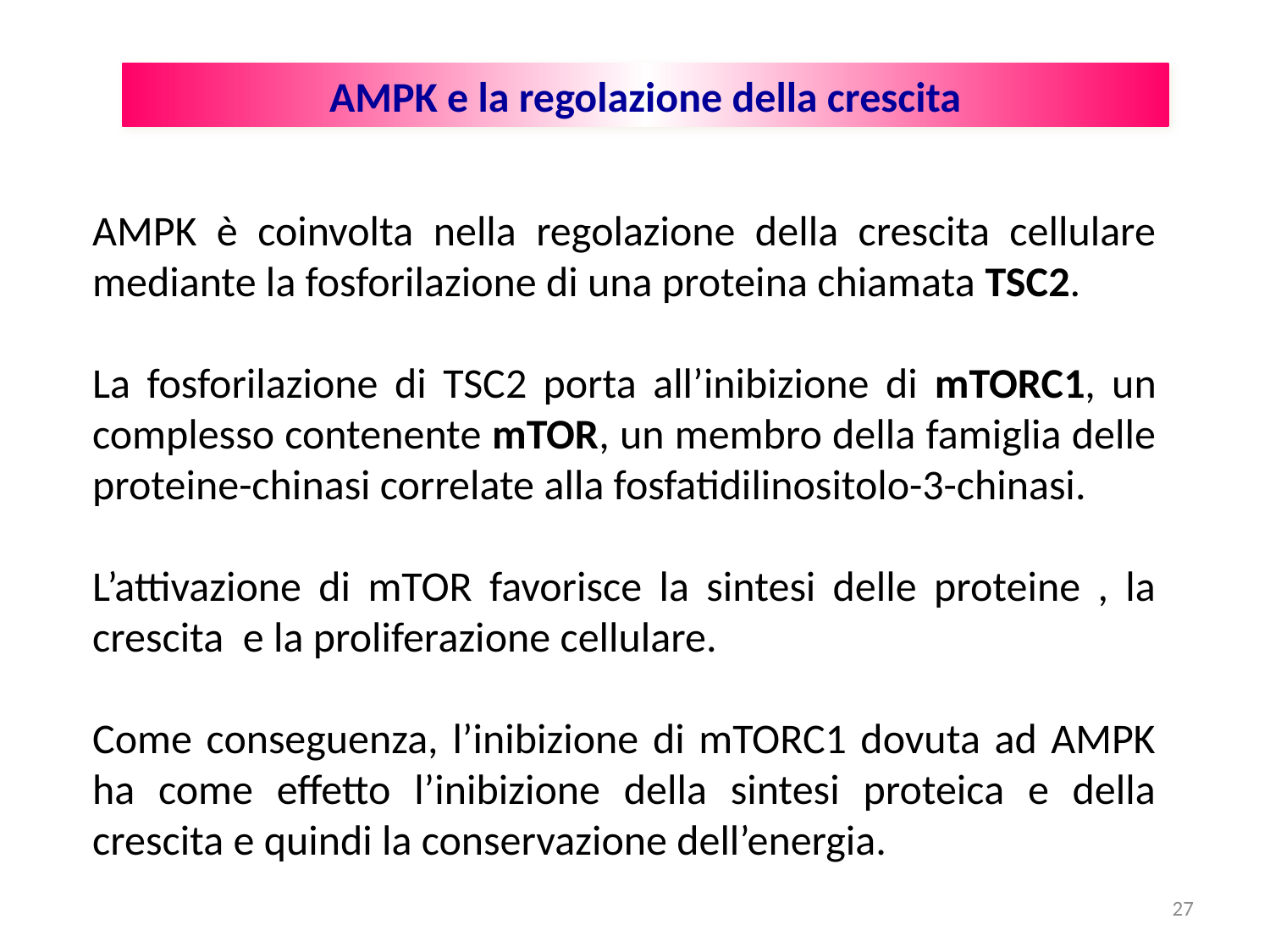

AMPK e la regolazione della crescita
AMPK è coinvolta nella regolazione della crescita cellulare mediante la fosforilazione di una proteina chiamata TSC2.

La fosforilazione di TSC2 porta all’inibizione di mTORC1, un complesso contenente mTOR, un membro della famiglia delle proteine-chinasi correlate alla fosfatidilinositolo-3-chinasi.

L’attivazione di mTOR favorisce la sintesi delle proteine , la crescita  e la proliferazione cellulare.

Come conseguenza, l’inibizione di mTORC1 dovuta ad AMPK ha come effetto l’inibizione della sintesi proteica e della crescita e quindi la conservazione dell’energia.

27